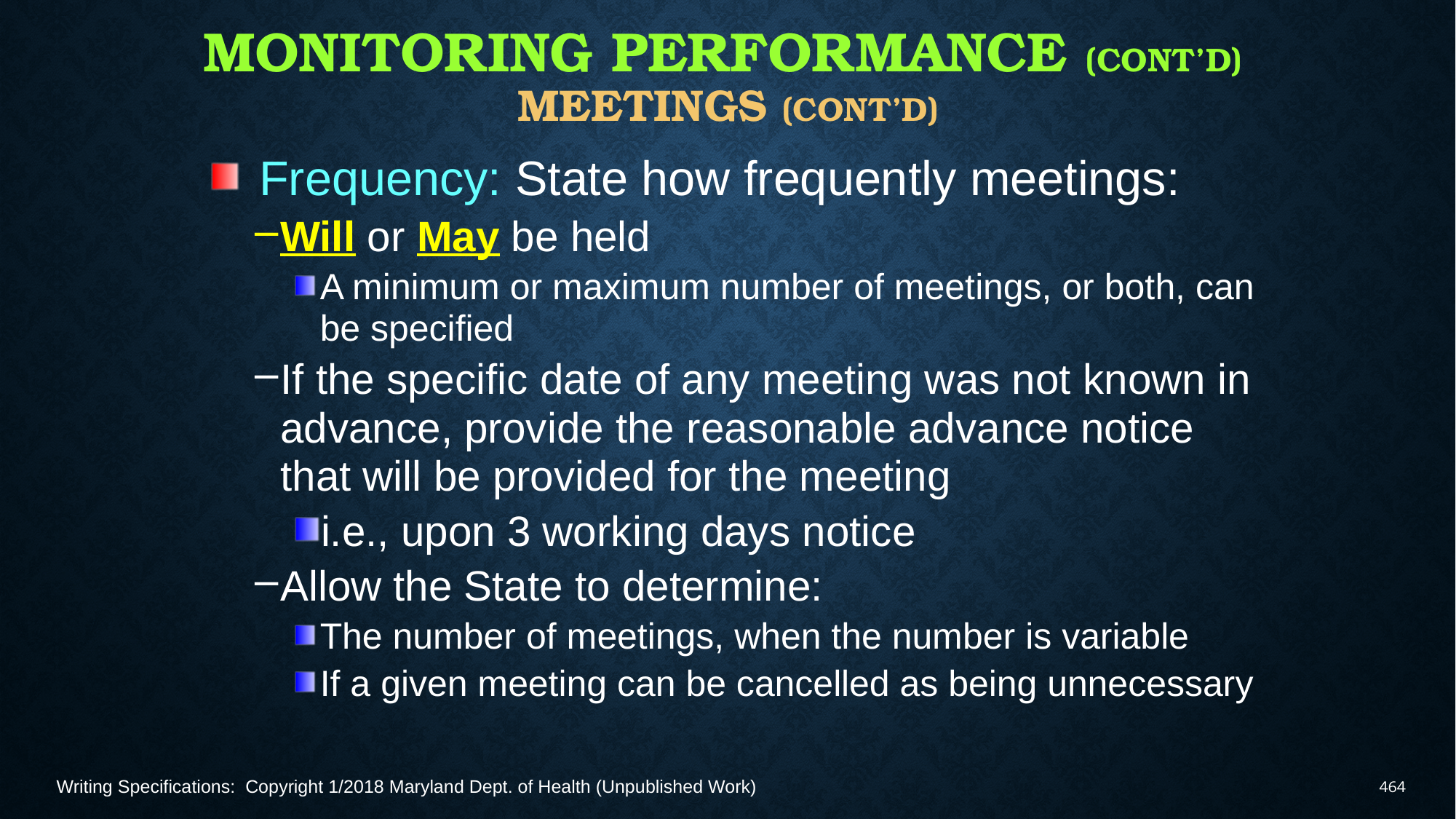

# Monitoring Performance (Cont’d) Meetings (Cont’d)

Frequency: State how frequently meetings:
Will or May be held
A minimum or maximum number of meetings, or both, can be specified
If the specific date of any meeting was not known in advance, provide the reasonable advance notice that will be provided for the meeting
i.e., upon 3 working days notice
Allow the State to determine:
The number of meetings, when the number is variable
If a given meeting can be cancelled as being unnecessary

Writing Specifications:  Copyright 1/2018 Maryland Dept. of Health (Unpublished Work)
464